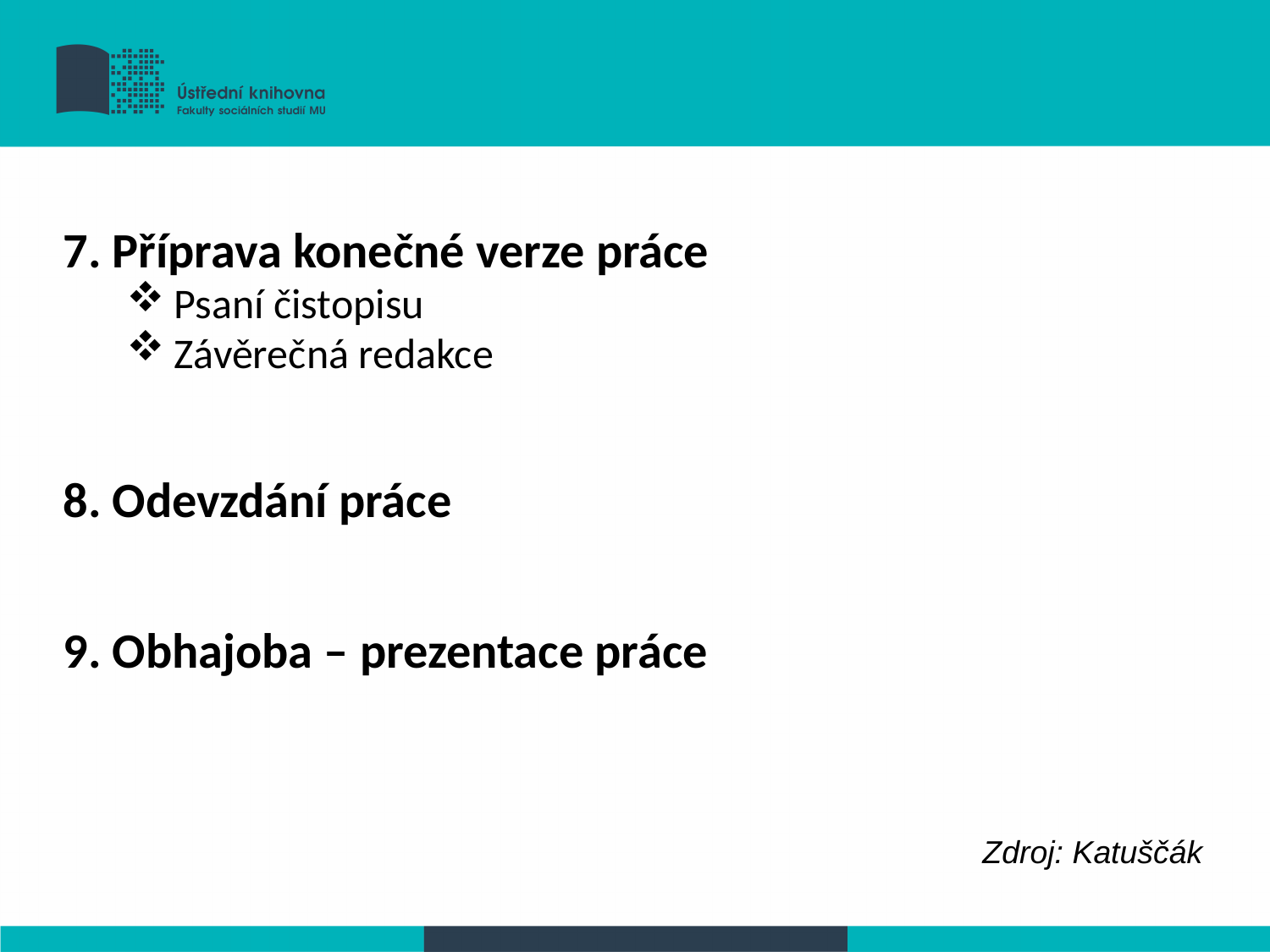

Příprava konečné verze práce
Psaní čistopisu
Závěrečná redakce

 Odevzdání práce

 Obhajoba – prezentace práce

Zdroj: Katuščák